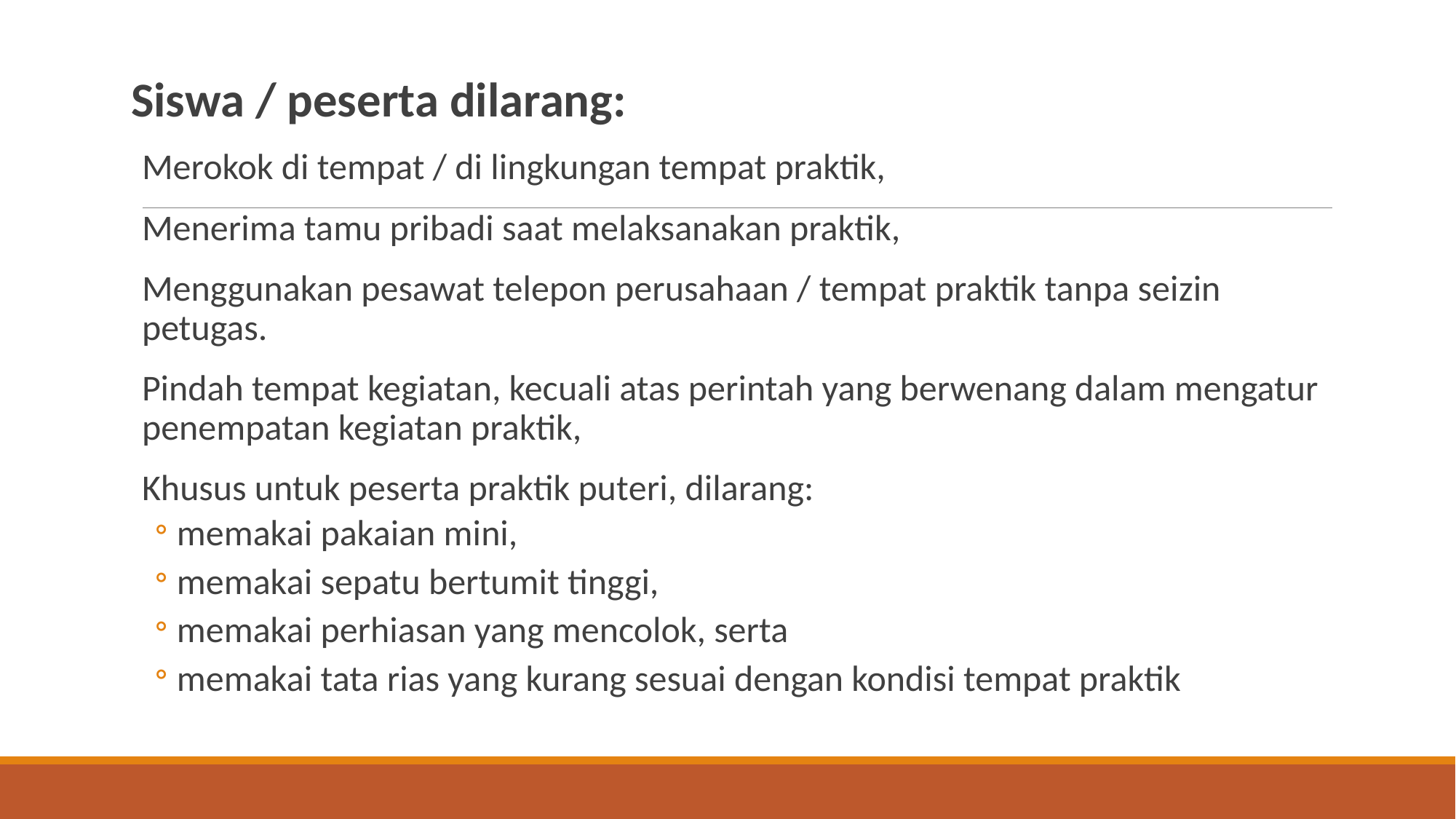

#
Siswa / peserta dilarang:
Merokok di tempat / di lingkungan tempat praktik,
Menerima tamu pribadi saat melaksanakan praktik,
Menggunakan pesawat telepon perusahaan / tempat praktik tanpa seizin petugas.
Pindah tempat kegiatan, kecuali atas perintah yang berwenang dalam mengatur penempatan kegiatan praktik,
Khusus untuk peserta praktik puteri, dilarang:
memakai pakaian mini,
memakai sepatu bertumit tinggi,
memakai perhiasan yang mencolok, serta
memakai tata rias yang kurang sesuai dengan kondisi tempat praktik